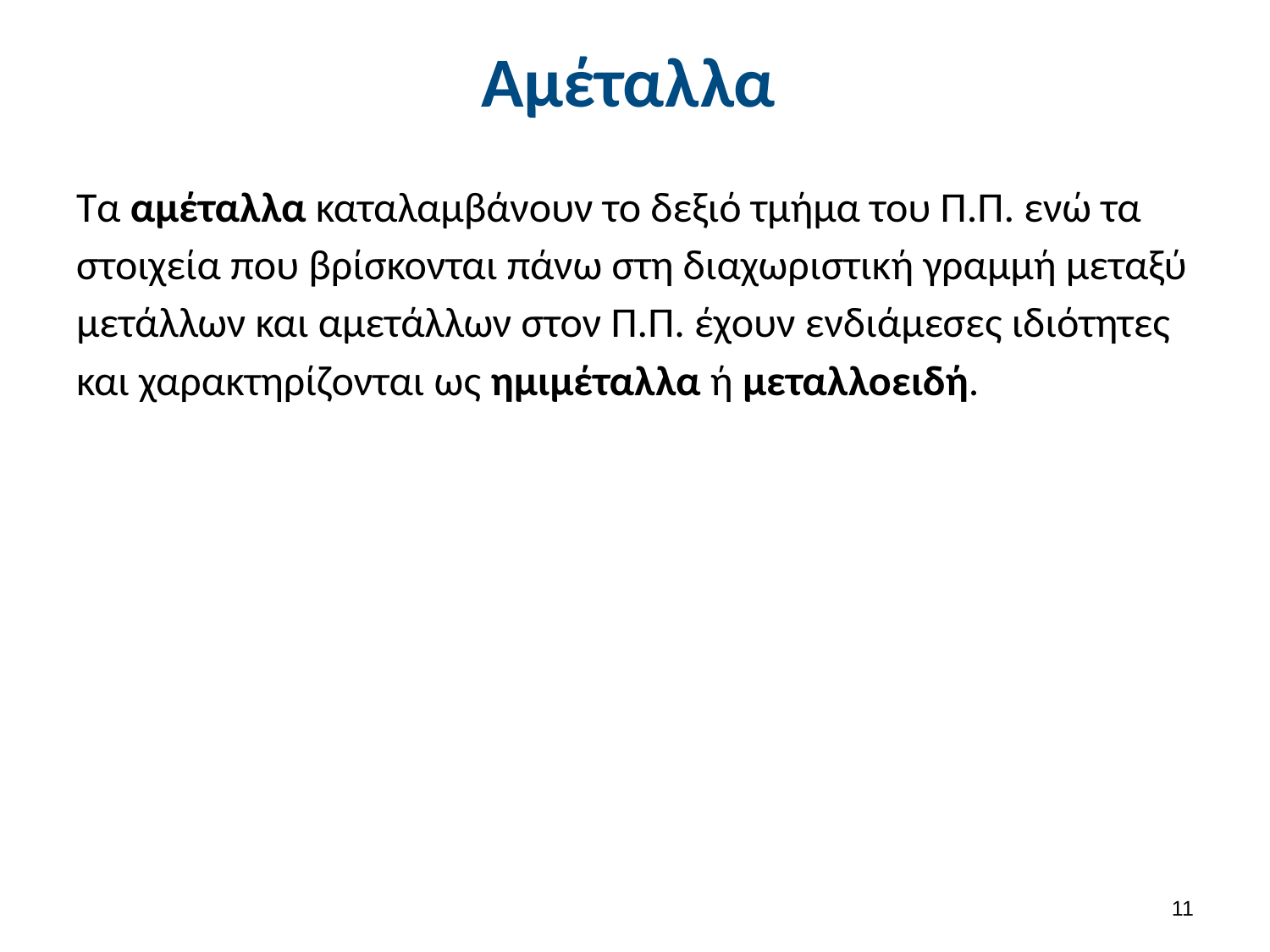

# Αμέταλλα
Τα αμέταλλα καταλαμβάνουν το δεξιό τμήμα του Π.Π. ενώ τα στοιχεία που βρίσκονται πάνω στη διαχωριστική γραμμή μεταξύ μετάλλων και αμετάλλων στον Π.Π. έχουν ενδιάμεσες ιδιότητες και χαρακτηρίζονται ως ημιμέταλλα ή μεταλλοειδή.
11